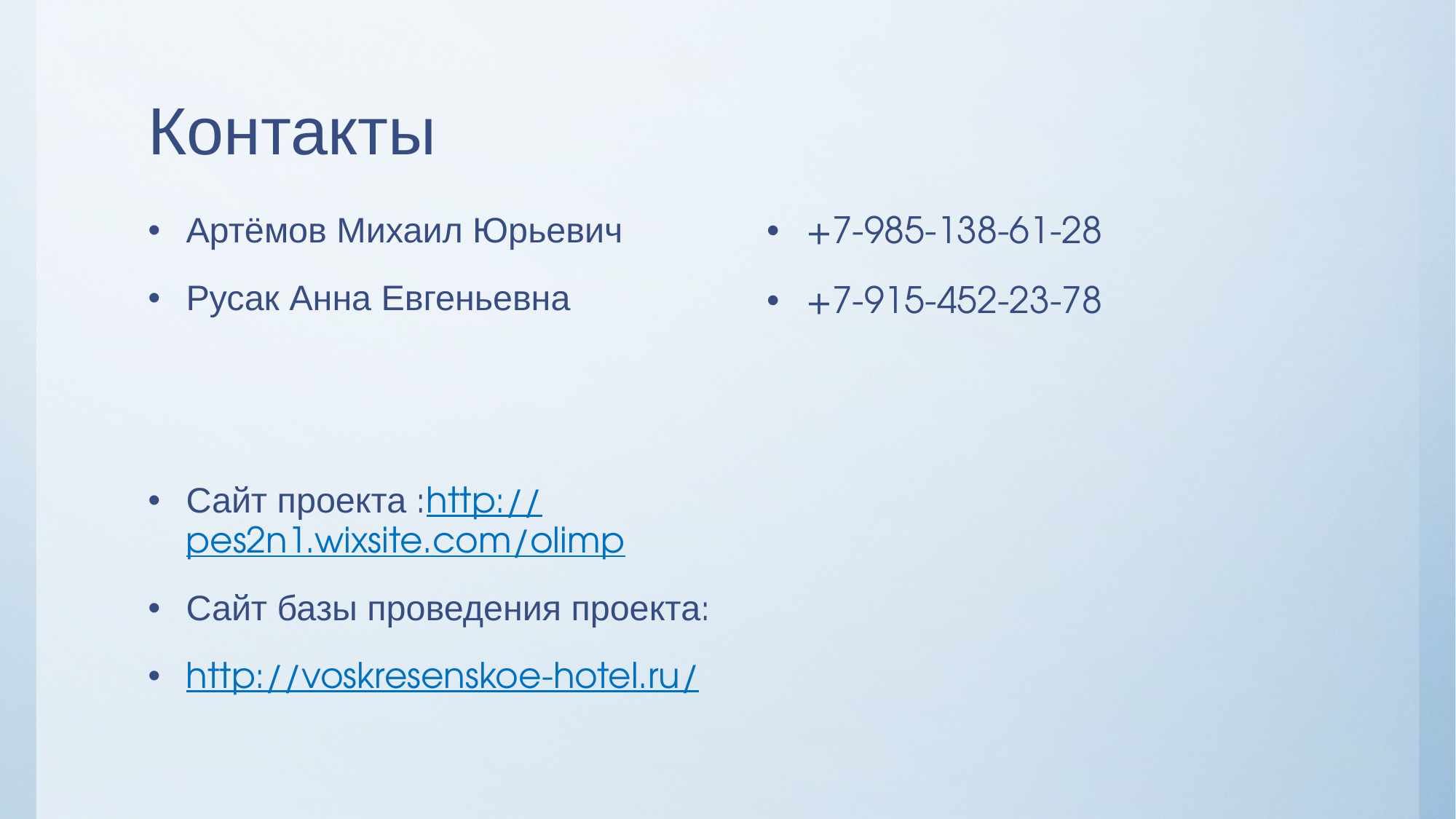

# Контакты
Артёмов Михаил Юрьевич
Русак Анна Евгеньевна

Сайт проекта :http://pes2n1.wixsite.com/olimp
Сайт базы проведения проекта:
http://voskresenskoe-hotel.ru/

+7-985-138-61-28
+7-915-452-23-78